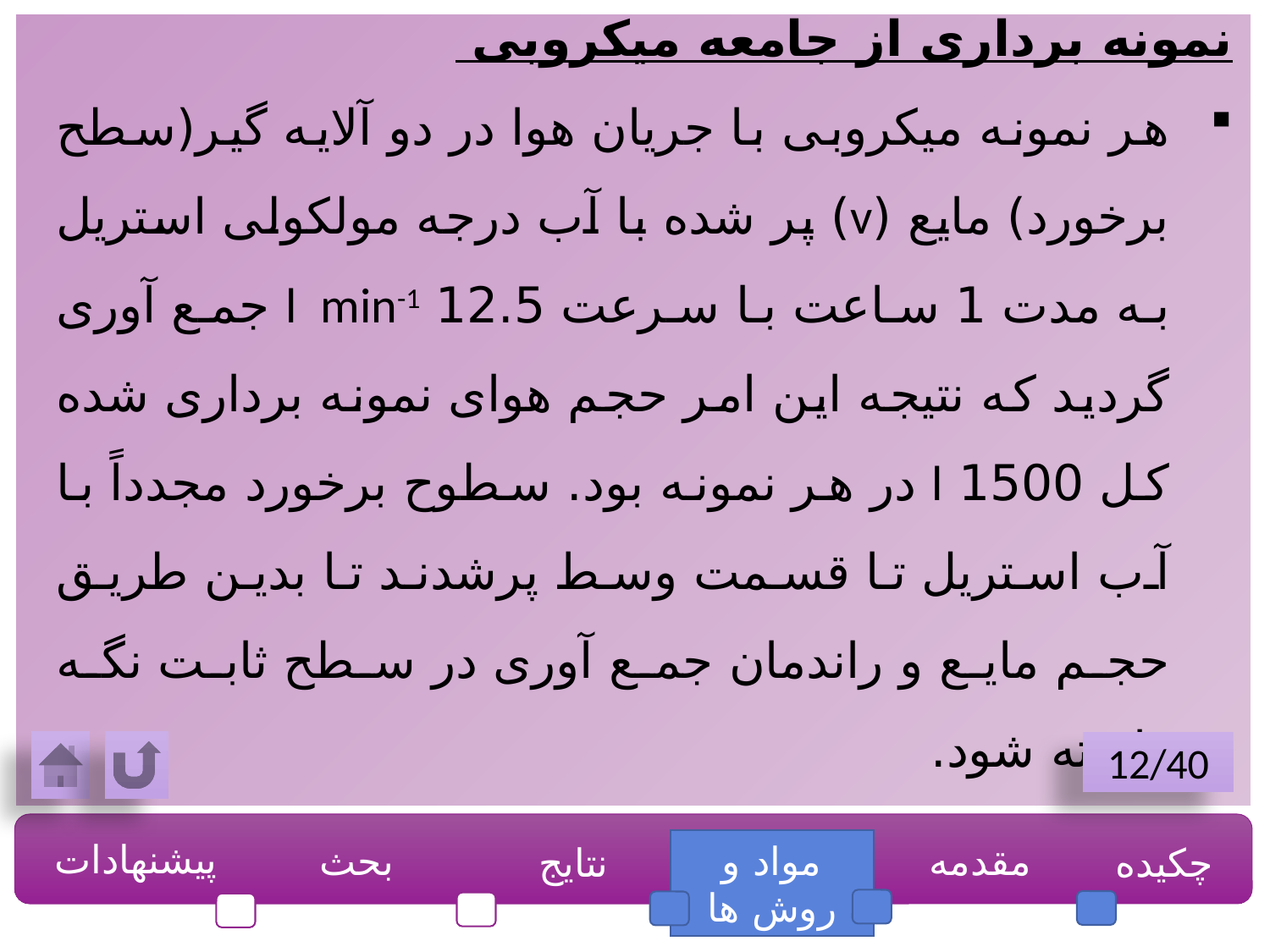

نمونه برداری از جامعه میکروبی
هر نمونه میکروبی با جریان هوا در دو آلایه گیر(سطح برخورد) مایع (v) پر شده با آب درجه مولکولی استریل به مدت 1 ساعت با سرعت 12.5 l min-1 جمع آوری گردید که نتیجه این امر حجم هوای نمونه برداری شده کل 1500 l در هر نمونه بود. سطوح برخورد مجدداً با آب استریل تا قسمت وسط پرشدند تا بدین طریق حجم مایع و راندمان جمع آوری در سطح ثابت نگه داشته شود.

12/40

پیشنهادات
بحث
مواد و روش ها
مقدمه
چکیده
نتایج